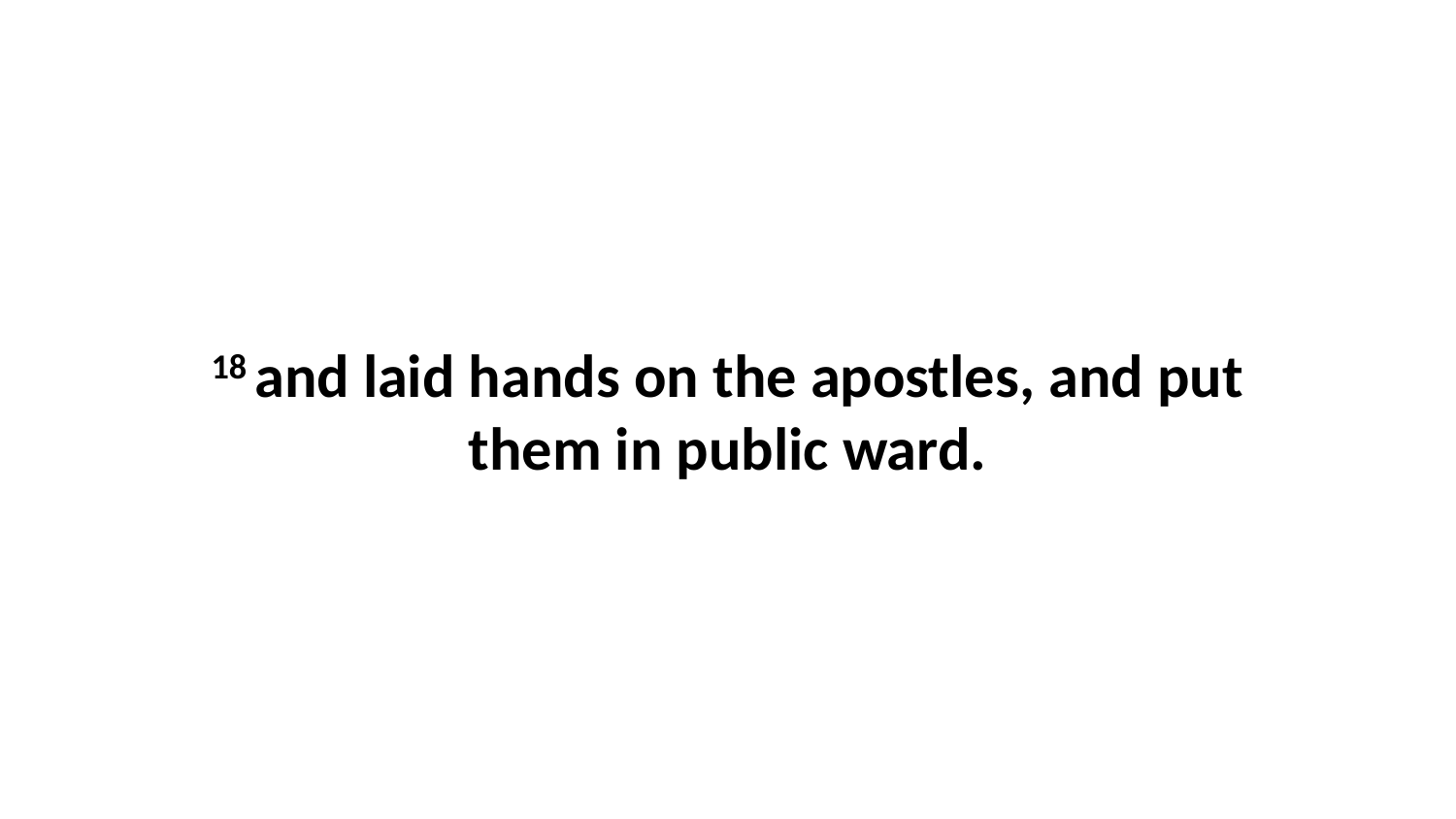

18 and laid hands on the apostles, and put them in public ward.